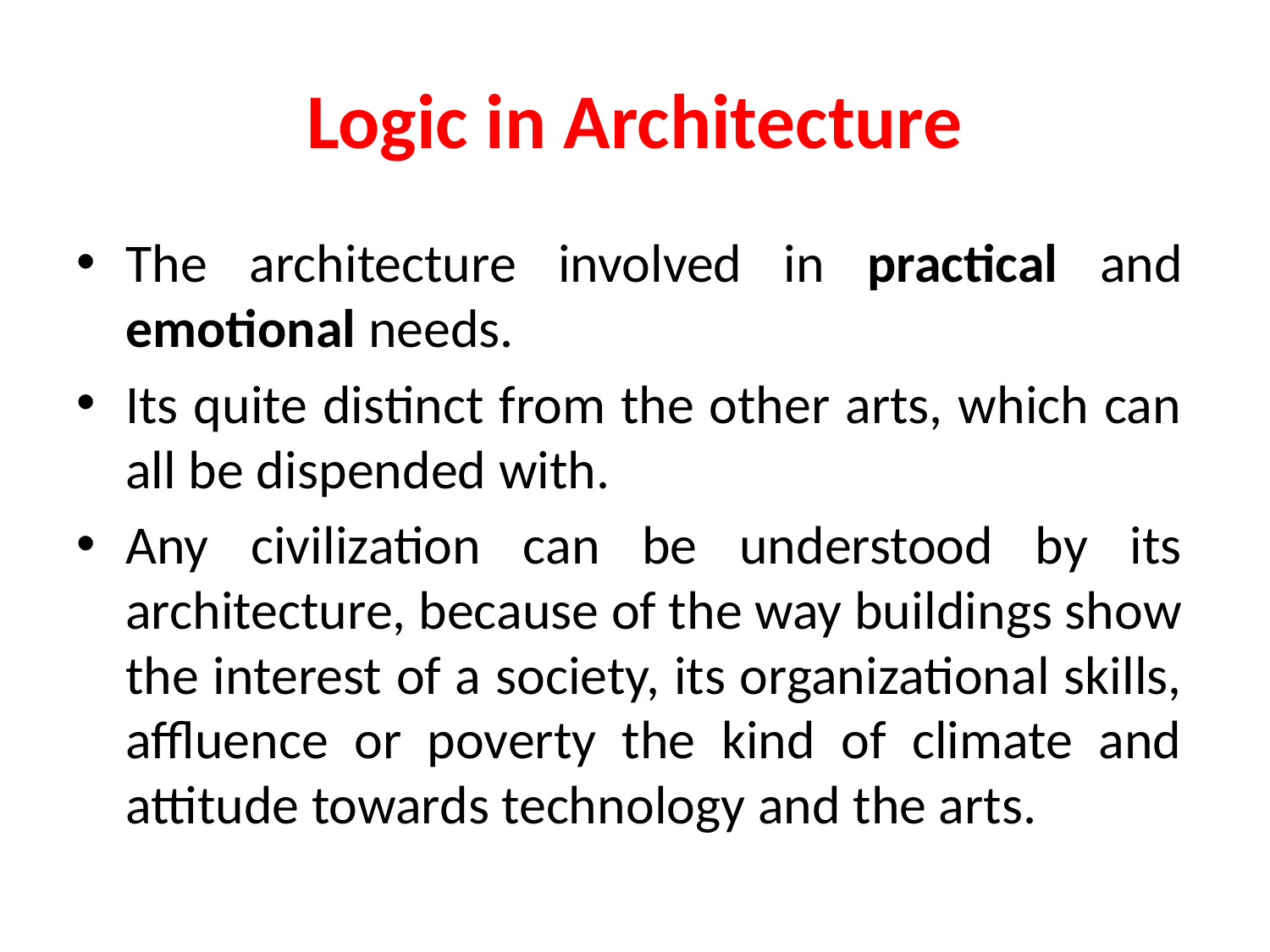

# Logic in Architecture
The architecture involved in practical and emotional needs.
Its quite distinct from the other arts, which can all be dispended with.
Any civilization can be understood by its architecture, because of the way buildings show the interest of a society, its organizational skills, affluence or poverty the kind of climate and attitude towards technology and the arts.